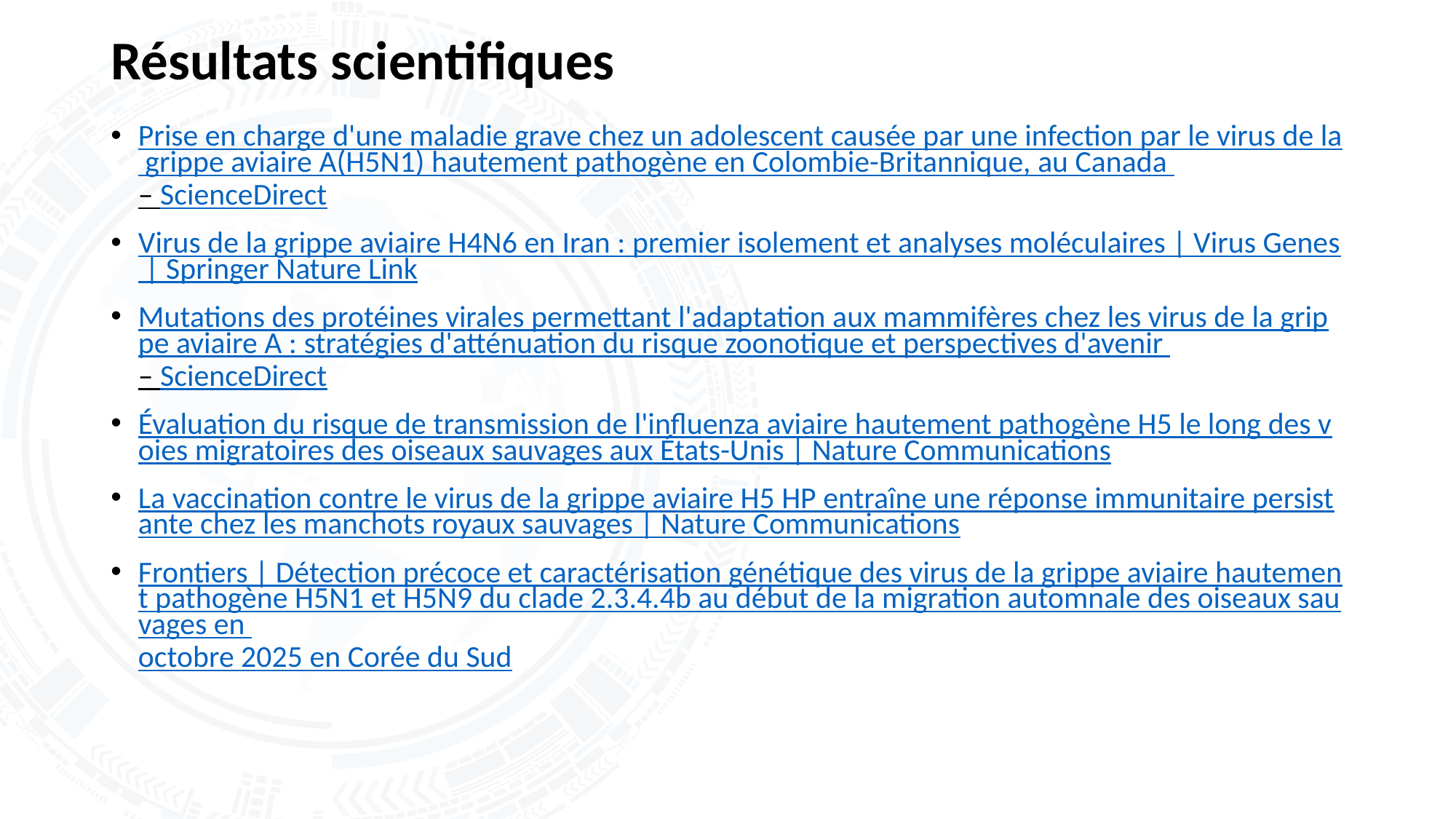

# Résultats scientifiques
Prise en charge d'une maladie grave chez un adolescent causée par une infection par le virus de la grippe aviaire A(H5N1) hautement pathogène en Colombie-Britannique, au Canada – ScienceDirect
Virus de la grippe aviaire H4N6 en Iran : premier isolement et analyses moléculaires | Virus Genes | Springer Nature Link
Mutations des protéines virales permettant l'adaptation aux mammifères chez les virus de la grippe aviaire A : stratégies d'atténuation du risque zoonotique et perspectives d'avenir – ScienceDirect
Évaluation du risque de transmission de l'influenza aviaire hautement pathogène H5 le long des voies migratoires des oiseaux sauvages aux États-Unis | Nature Communications
La vaccination contre le virus de la grippe aviaire H5 HP entraîne une réponse immunitaire persistante chez les manchots royaux sauvages | Nature Communications
Frontiers | Détection précoce et caractérisation génétique des virus de la grippe aviaire hautement pathogène H5N1 et H5N9 du clade 2.3.4.4b au début de la migration automnale des oiseaux sauvages en octobre 2025 en Corée du Sud